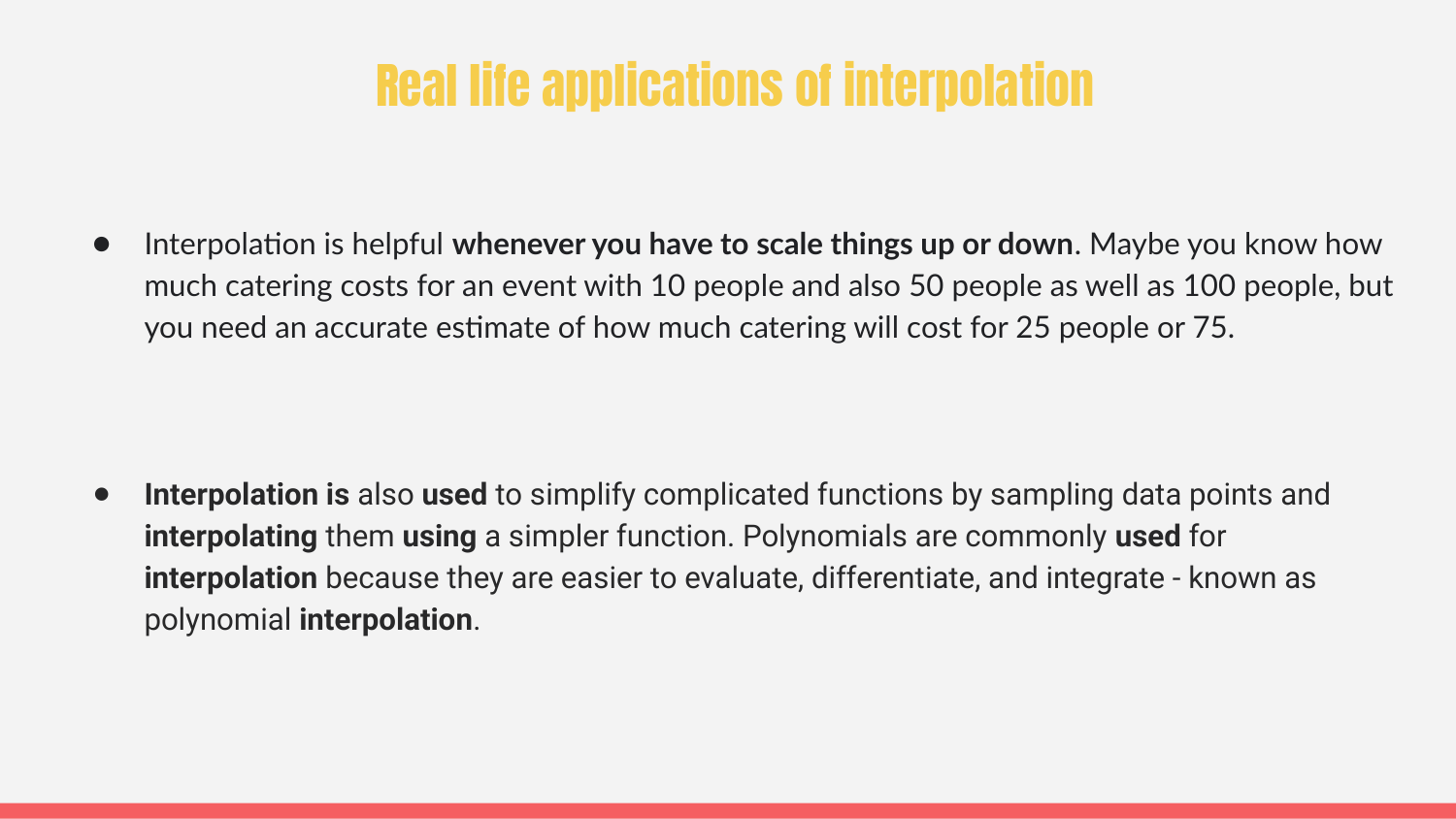

Real life applications of interpolation

Interpolation is helpful whenever you have to scale things up or down. Maybe you know how much catering costs for an event with 10 people and also 50 people as well as 100 people, but you need an accurate estimate of how much catering will cost for 25 people or 75.

Interpolation is also used to simplify complicated functions by sampling data points and interpolating them using a simpler function. Polynomials are commonly used for interpolation because they are easier to evaluate, differentiate, and integrate - known as polynomial interpolation.